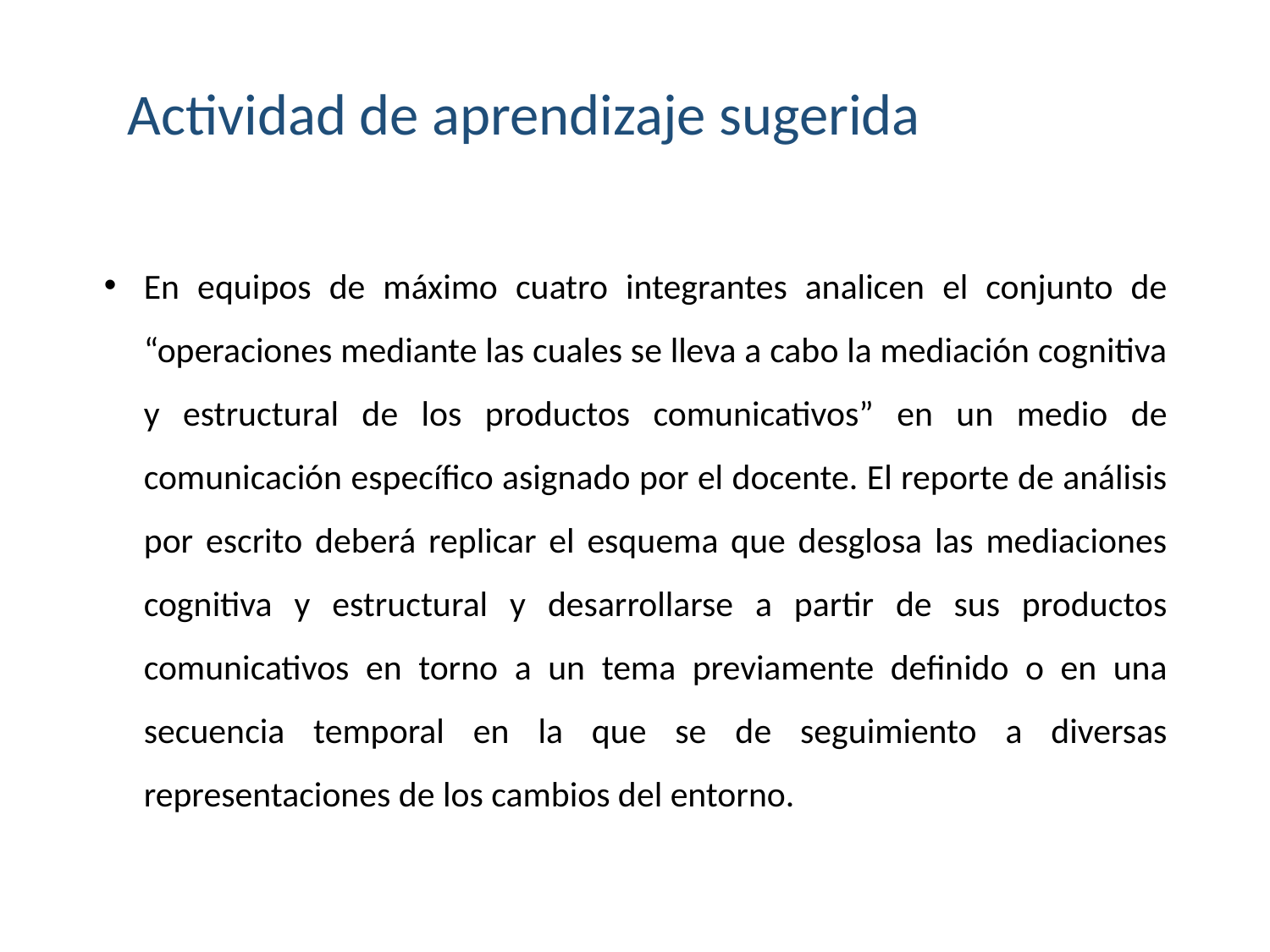

# Actividad de aprendizaje sugerida
En equipos de máximo cuatro integrantes analicen el conjunto de “operaciones mediante las cuales se lleva a cabo la mediación cognitiva y estructural de los productos comunicativos” en un medio de comunicación específico asignado por el docente. El reporte de análisis por escrito deberá replicar el esquema que desglosa las mediaciones cognitiva y estructural y desarrollarse a partir de sus productos comunicativos en torno a un tema previamente definido o en una secuencia temporal en la que se de seguimiento a diversas representaciones de los cambios del entorno.